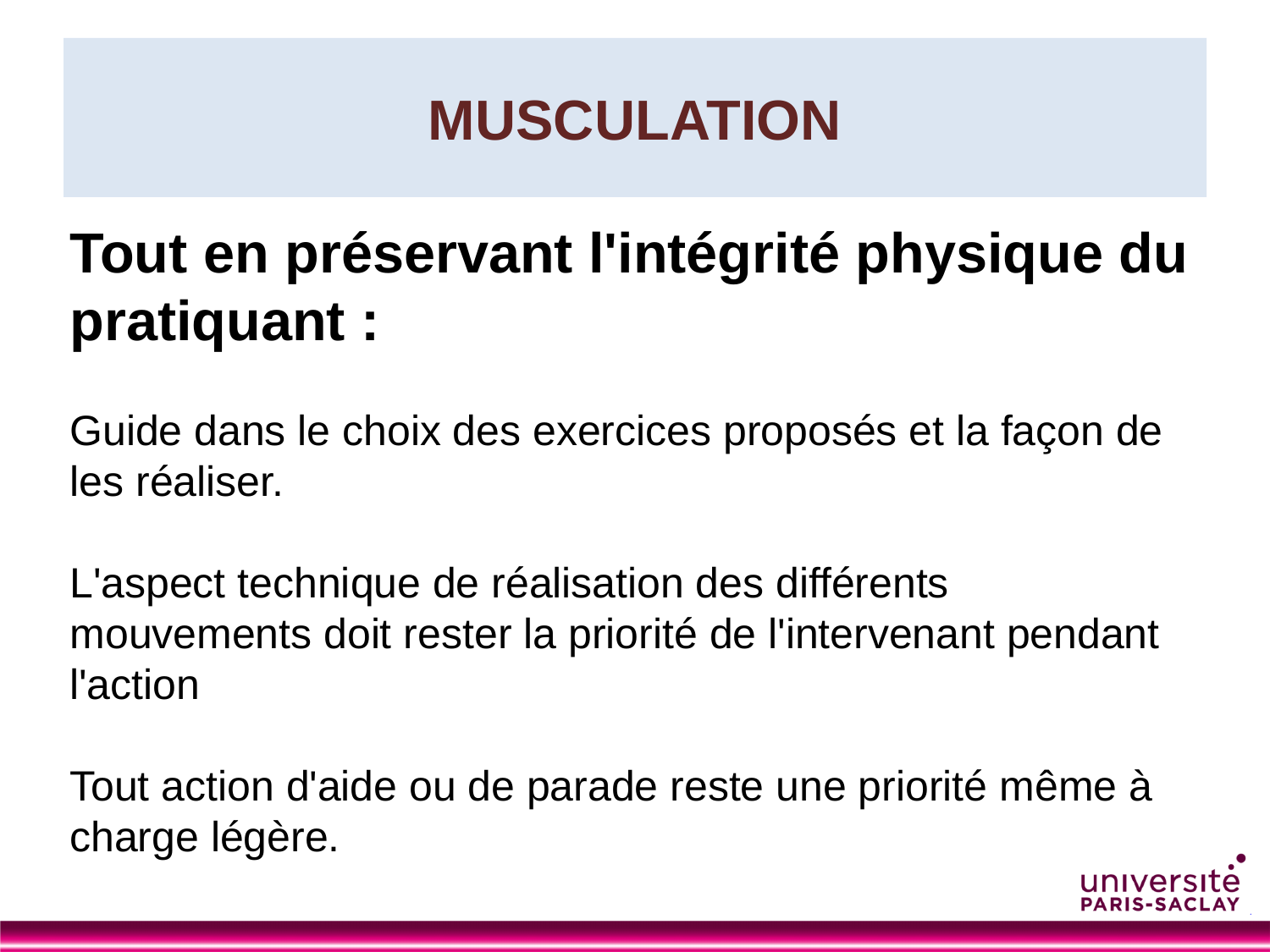

# MUSCULATION
Tout en préservant l'intégrité physique du pratiquant :

Guide dans le choix des exercices proposés et la façon de les réaliser.

L'aspect technique de réalisation des différents mouvements doit rester la priorité de l'intervenant pendant l'action

Tout action d'aide ou de parade reste une priorité même à charge légère.